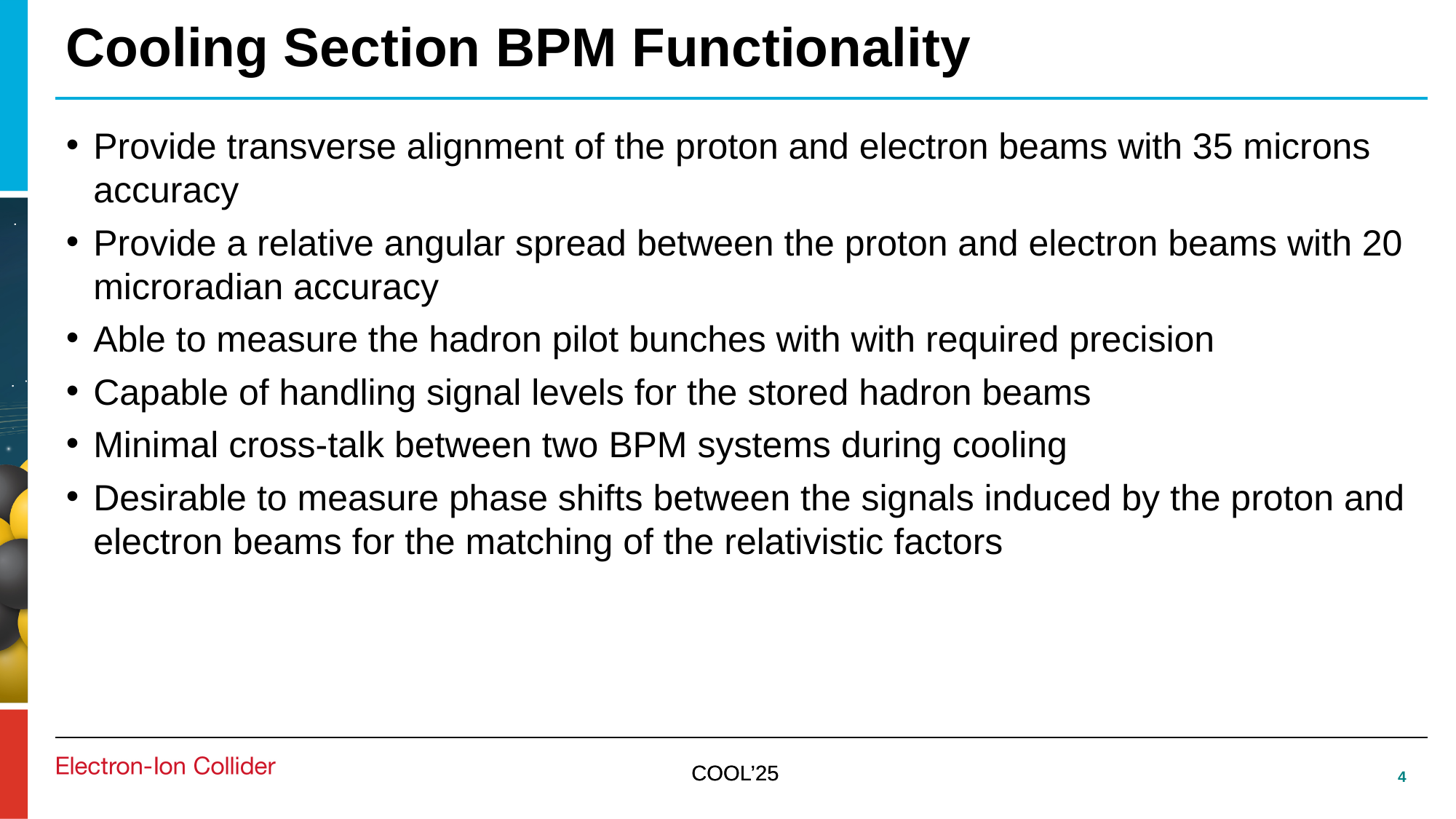

# Cooling Section BPM Functionality
Provide transverse alignment of the proton and electron beams with 35 microns accuracy
Provide a relative angular spread between the proton and electron beams with 20 microradian accuracy
Able to measure the hadron pilot bunches with with required precision
Capable of handling signal levels for the stored hadron beams
Minimal cross-talk between two BPM systems during cooling
Desirable to measure phase shifts between the signals induced by the proton and electron beams for the matching of the relativistic factors
4